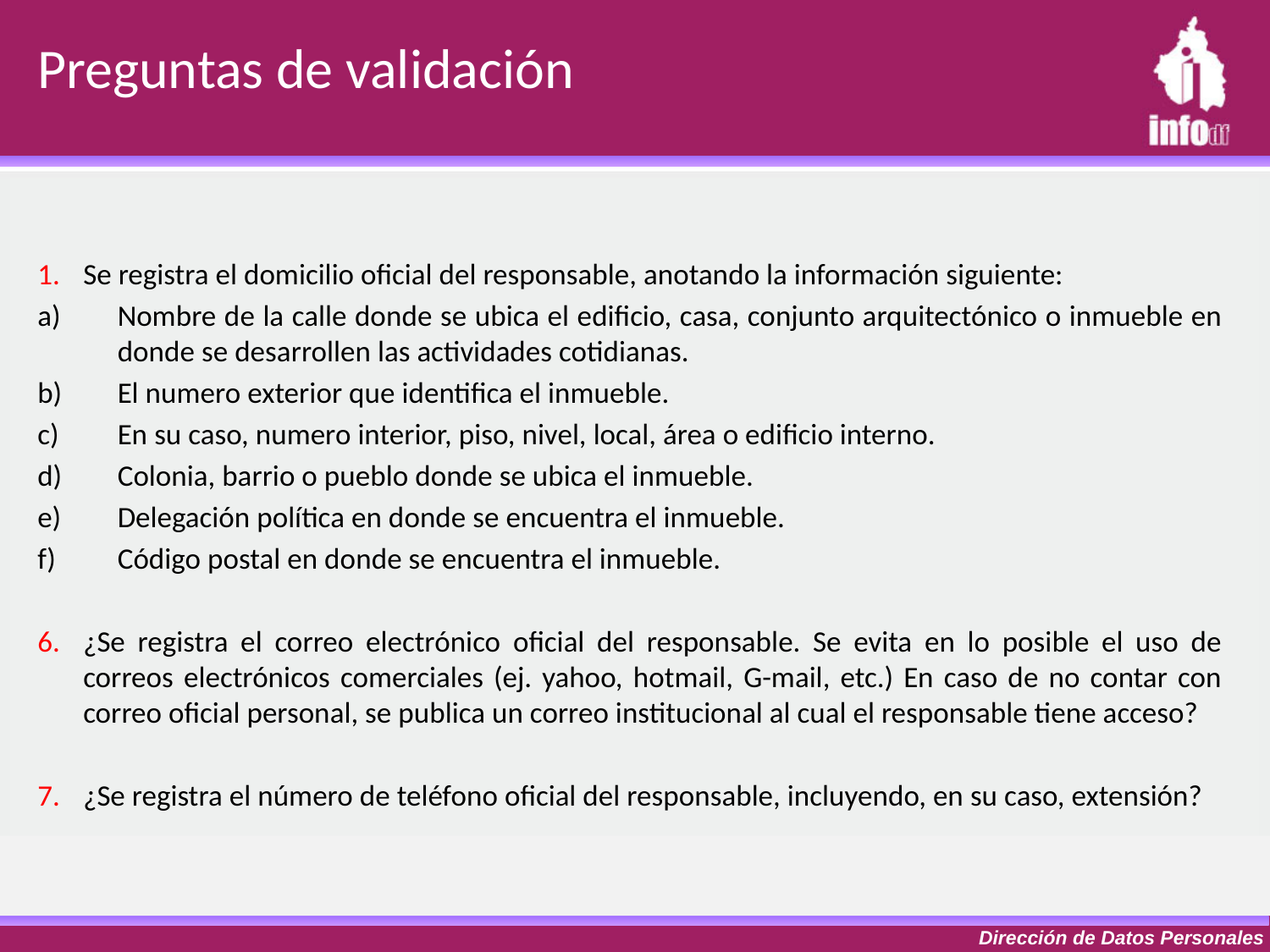

# Preguntas de validación

Se registra el domicilio oficial del responsable, anotando la información siguiente:
Nombre de la calle donde se ubica el edificio, casa, conjunto arquitectónico o inmueble en donde se desarrollen las actividades cotidianas.
El numero exterior que identifica el inmueble.
En su caso, numero interior, piso, nivel, local, área o edificio interno.
Colonia, barrio o pueblo donde se ubica el inmueble.
Delegación política en donde se encuentra el inmueble.
Código postal en donde se encuentra el inmueble.

¿Se registra el correo electrónico oficial del responsable. Se evita en lo posible el uso de correos electrónicos comerciales (ej. yahoo, hotmail, G-mail, etc.) En caso de no contar con correo oficial personal, se publica un correo institucional al cual el responsable tiene acceso?

¿Se registra el número de teléfono oficial del responsable, incluyendo, en su caso, extensión?